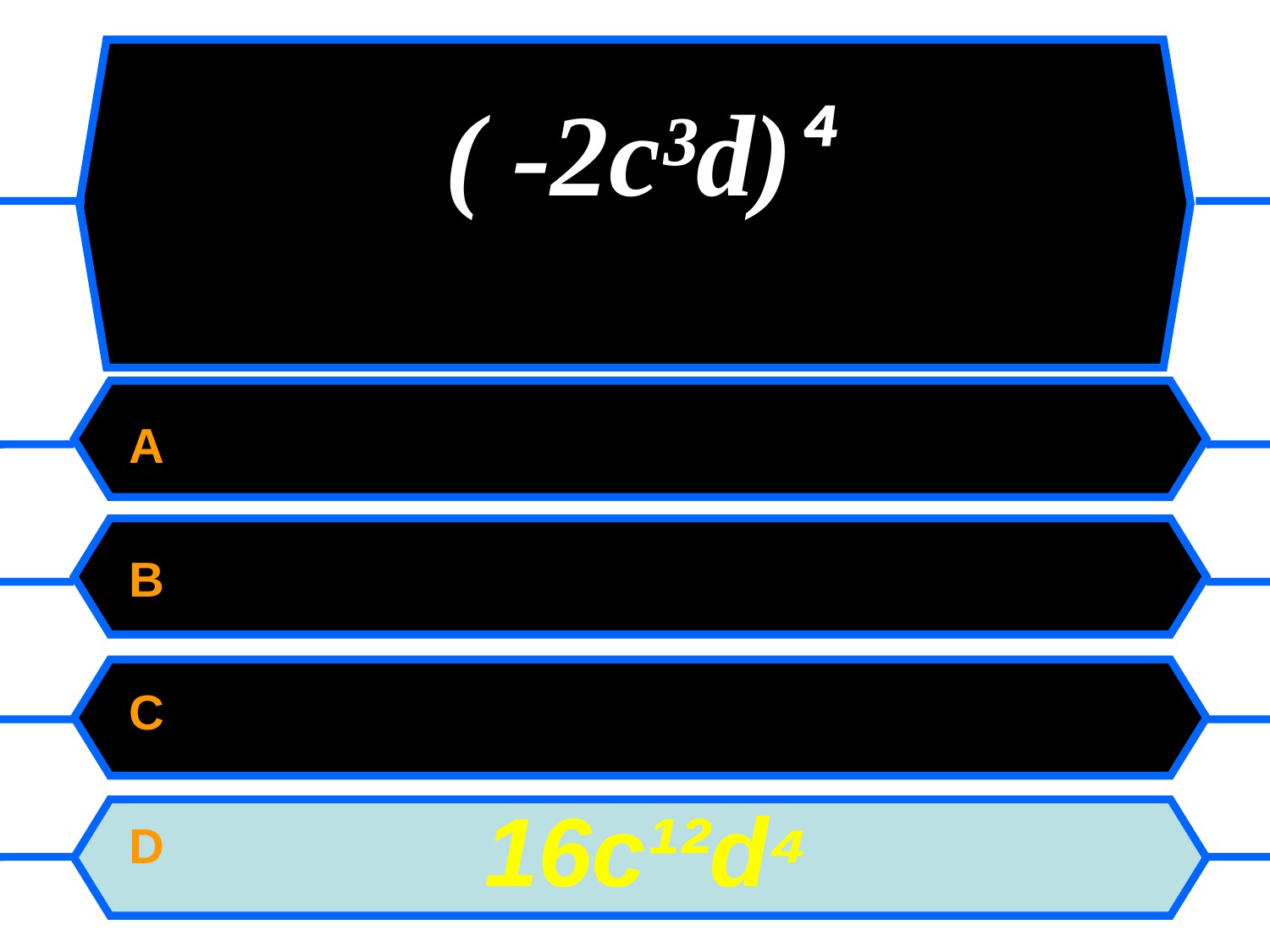

((22

( -2с³d)⁴

A
B
C
D

16c¹²d⁴